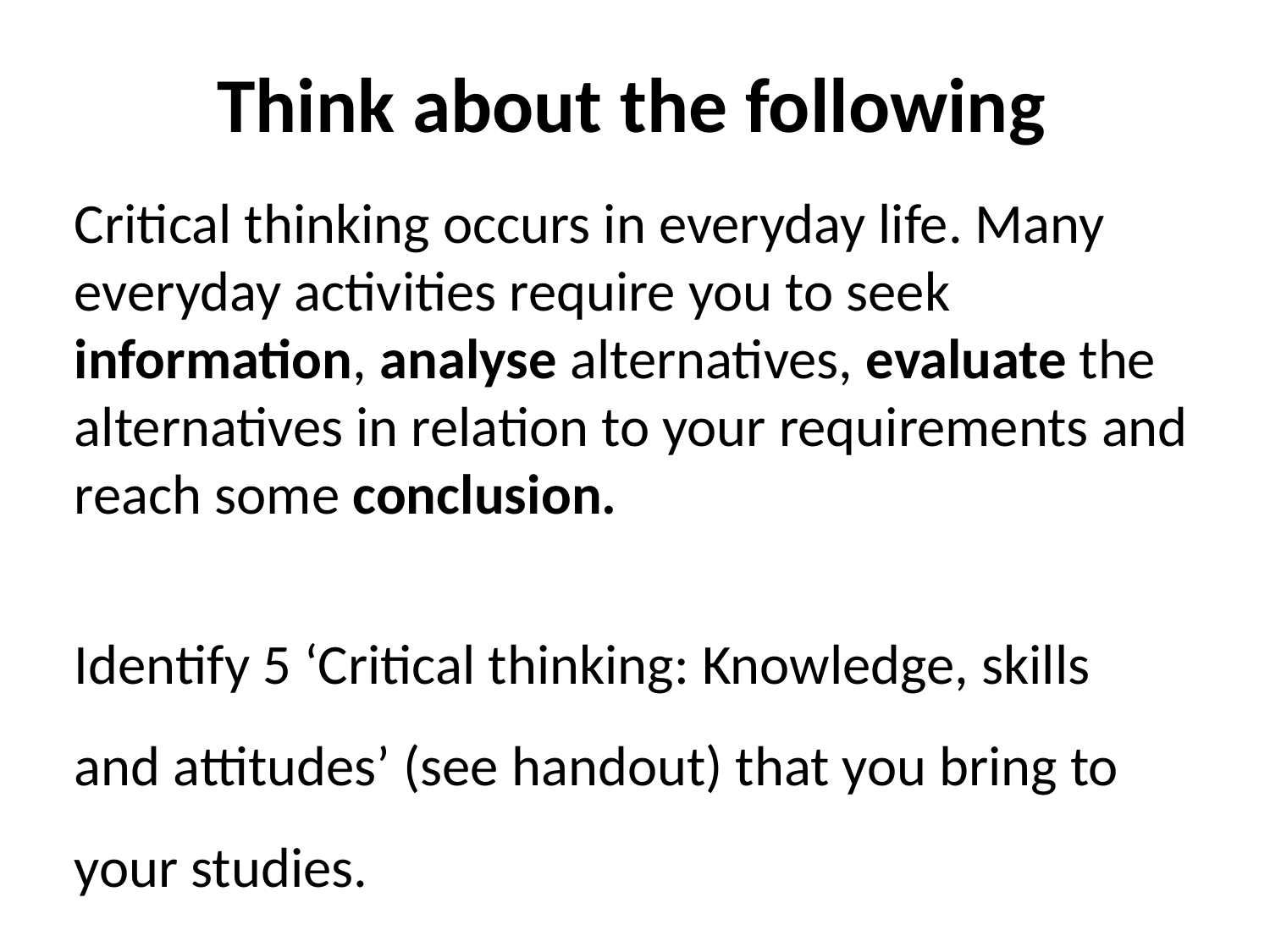

# Think about the following
Critical thinking occurs in everyday life. Many everyday activities require you to seek information, analyse alternatives, evaluate the alternatives in relation to your requirements and reach some conclusion.

Identify 5 ‘Critical thinking: Knowledge, skills
and attitudes’ (see handout) that you bring to
your studies.